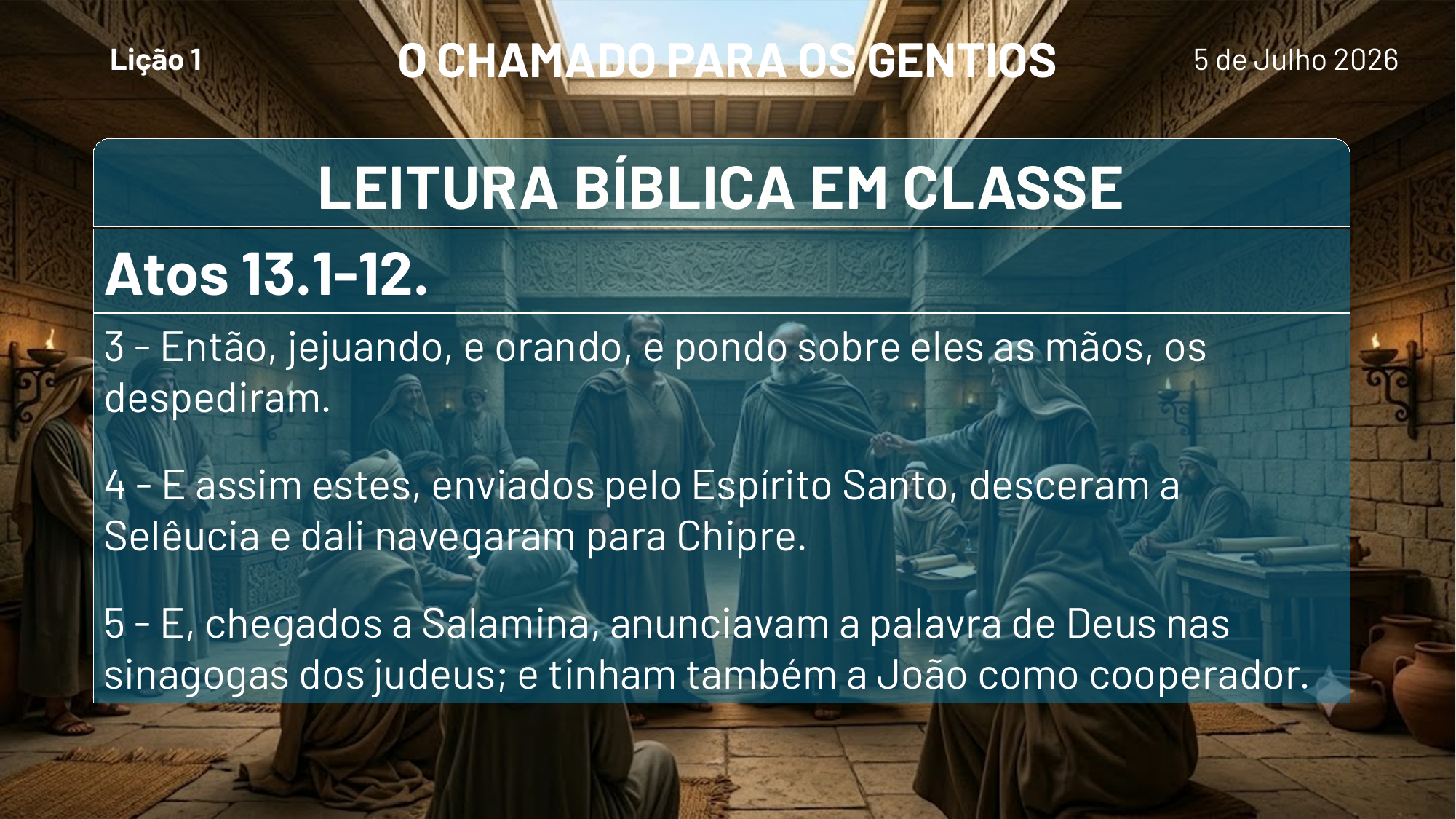

# O CHAMADO PARA OS GENTIOS
Lição 1
5 de Julho 2026
LEITURA BÍBLICA EM CLASSE
Atos 13.1-12.

3 - Então, jejuando, e orando, e pondo sobre eles as mãos, os despediram.
4 - E assim estes, enviados pelo Espírito Santo, desceram a Selêucia e dali navegaram para Chipre.
5 - E, chegados a Salamina, anunciavam a palavra de Deus nas sinagogas dos judeus; e tinham também a João como cooperador.